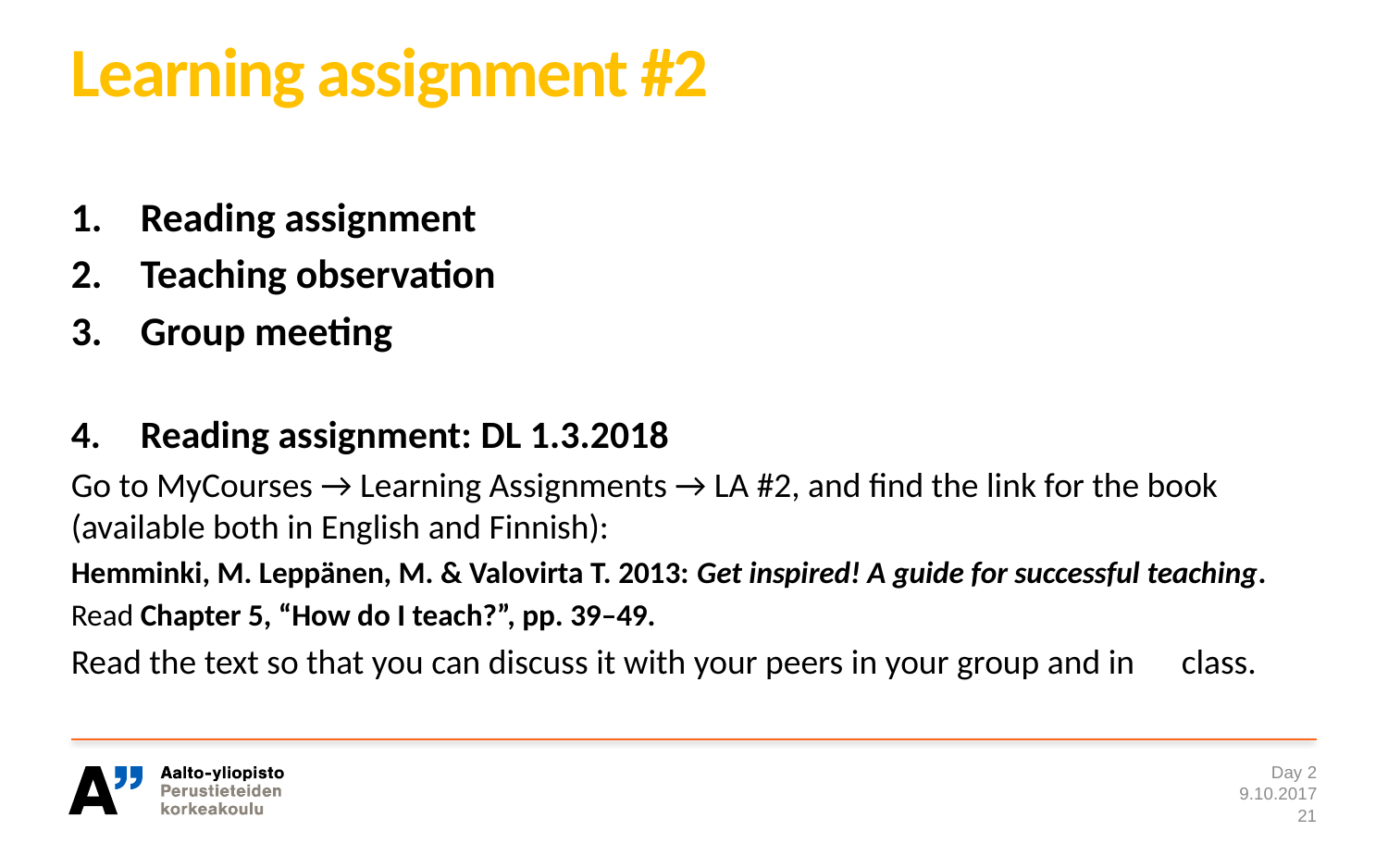

# Learning assignment #2
Reading assignment
Teaching observation
Group meeting

Reading assignment: DL 1.3.2018
Go to MyCourses → Learning Assignments → LA #2, and find the link for the book (available both in English and Finnish):
Hemminki, M. Leppänen, M. & Valovirta T. 2013: Get inspired! A guide for successful teaching.
Read Chapter 5, “How do I teach?”, pp. 39–49.
Read the text so that you can discuss it with your peers in your group and in 	class.
Day 2
9.10.2017
21